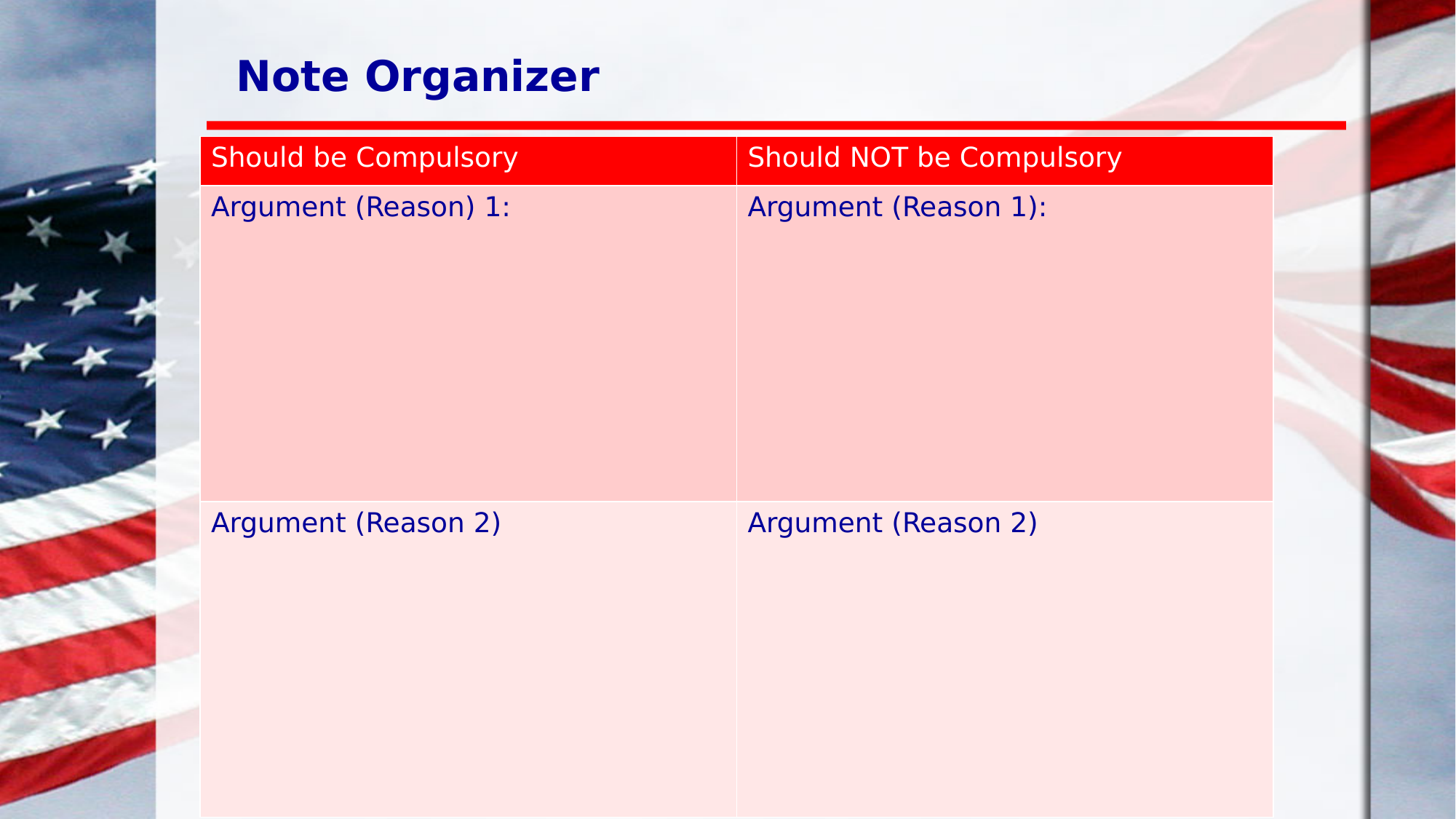

# Note Organizer
| Should be Compulsory | Should NOT be Compulsory |
| --- | --- |
| Argument (Reason) 1: | Argument (Reason 1): |
| Argument (Reason 2) | Argument (Reason 2) |